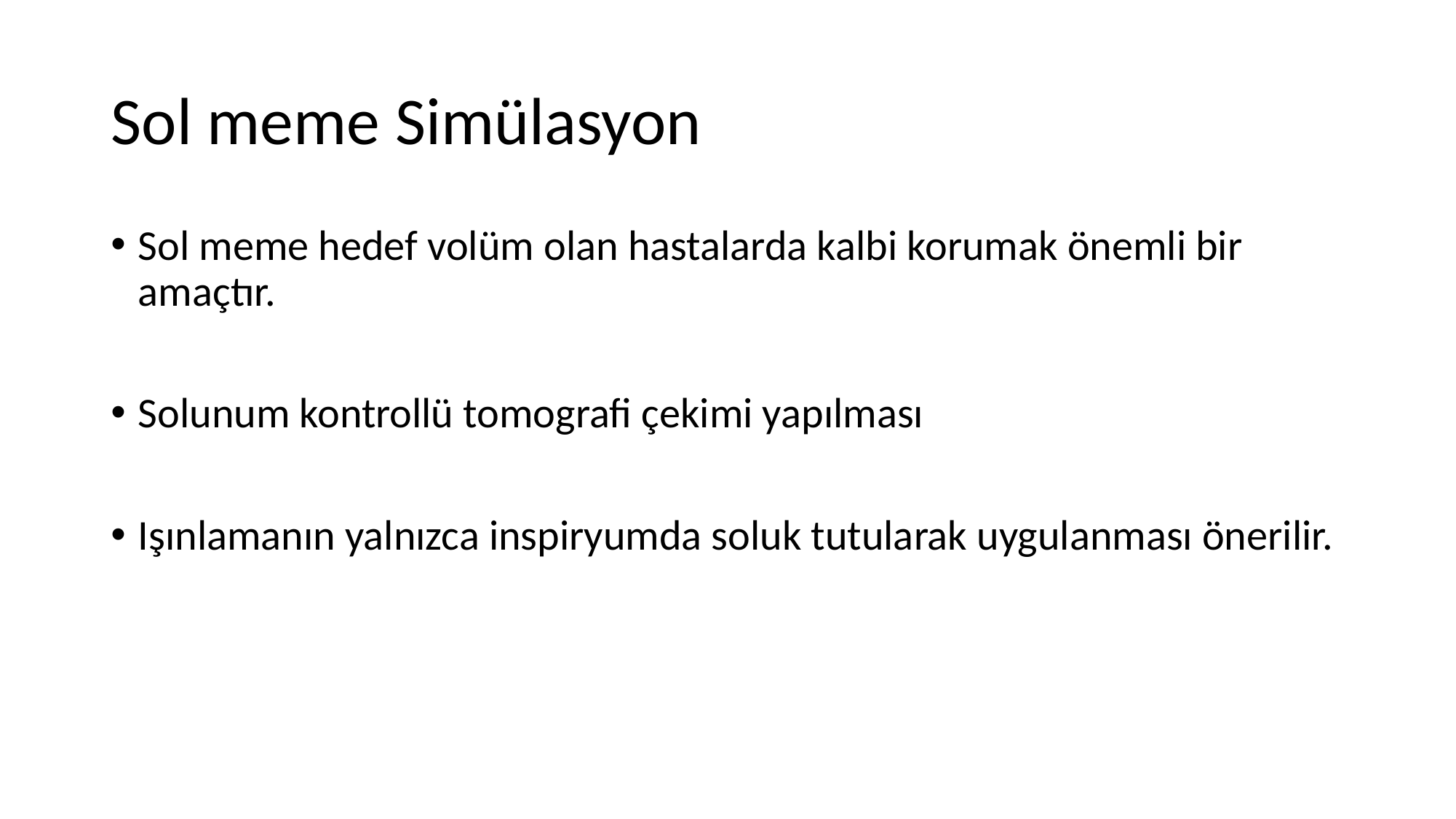

# Sol meme Simülasyon
Sol meme hedef volüm olan hastalarda kalbi korumak önemli bir amaçtır.

Solunum kontrollü tomografi çekimi yapılması

Işınlamanın yalnızca inspiryumda soluk tutularak uygulanması önerilir.